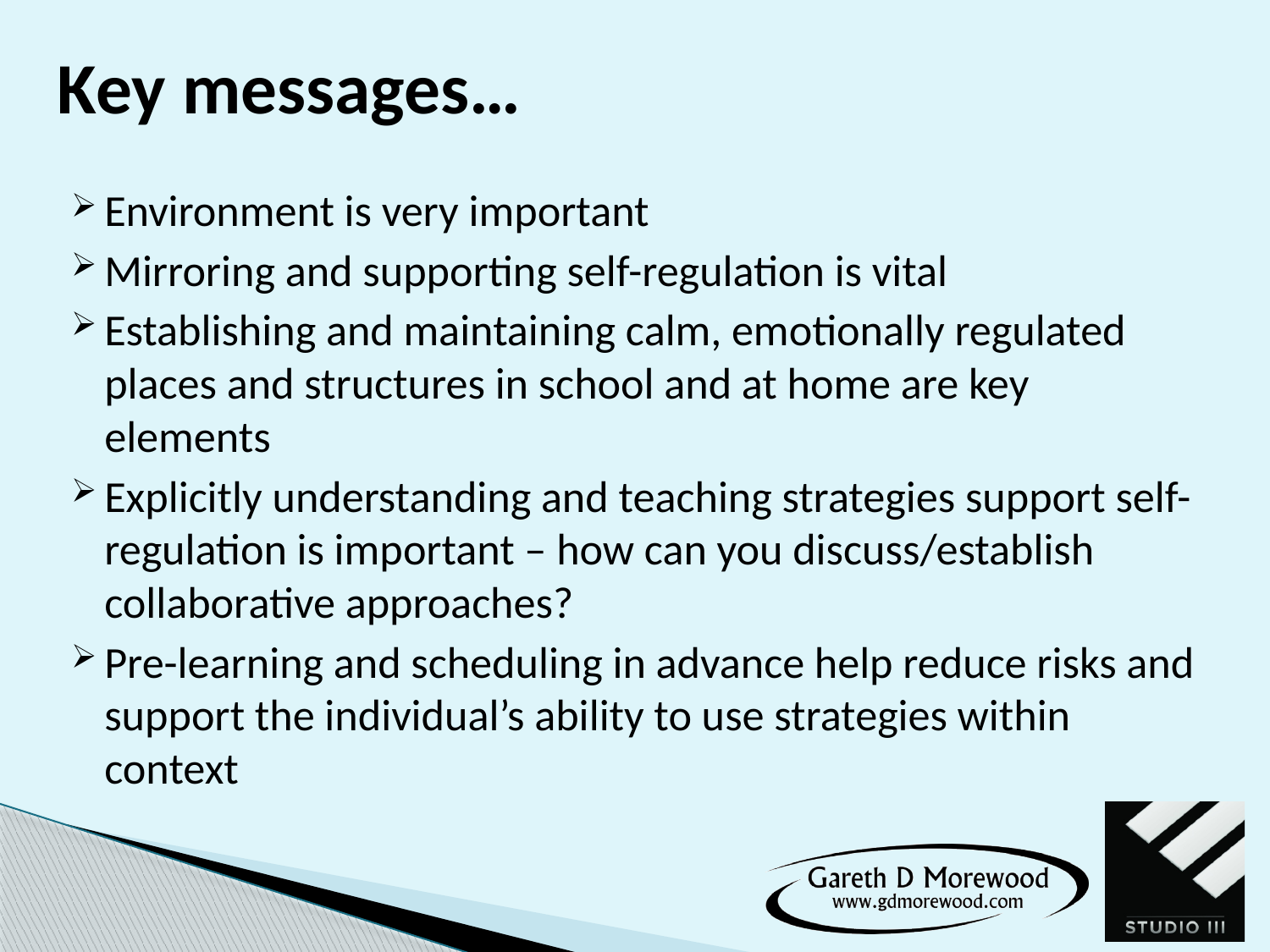

# Key messages…
Environment is very important
Mirroring and supporting self-regulation is vital
Establishing and maintaining calm, emotionally regulated places and structures in school and at home are key elements
Explicitly understanding and teaching strategies support self-regulation is important – how can you discuss/establish collaborative approaches?
Pre-learning and scheduling in advance help reduce risks and support the individual’s ability to use strategies within context